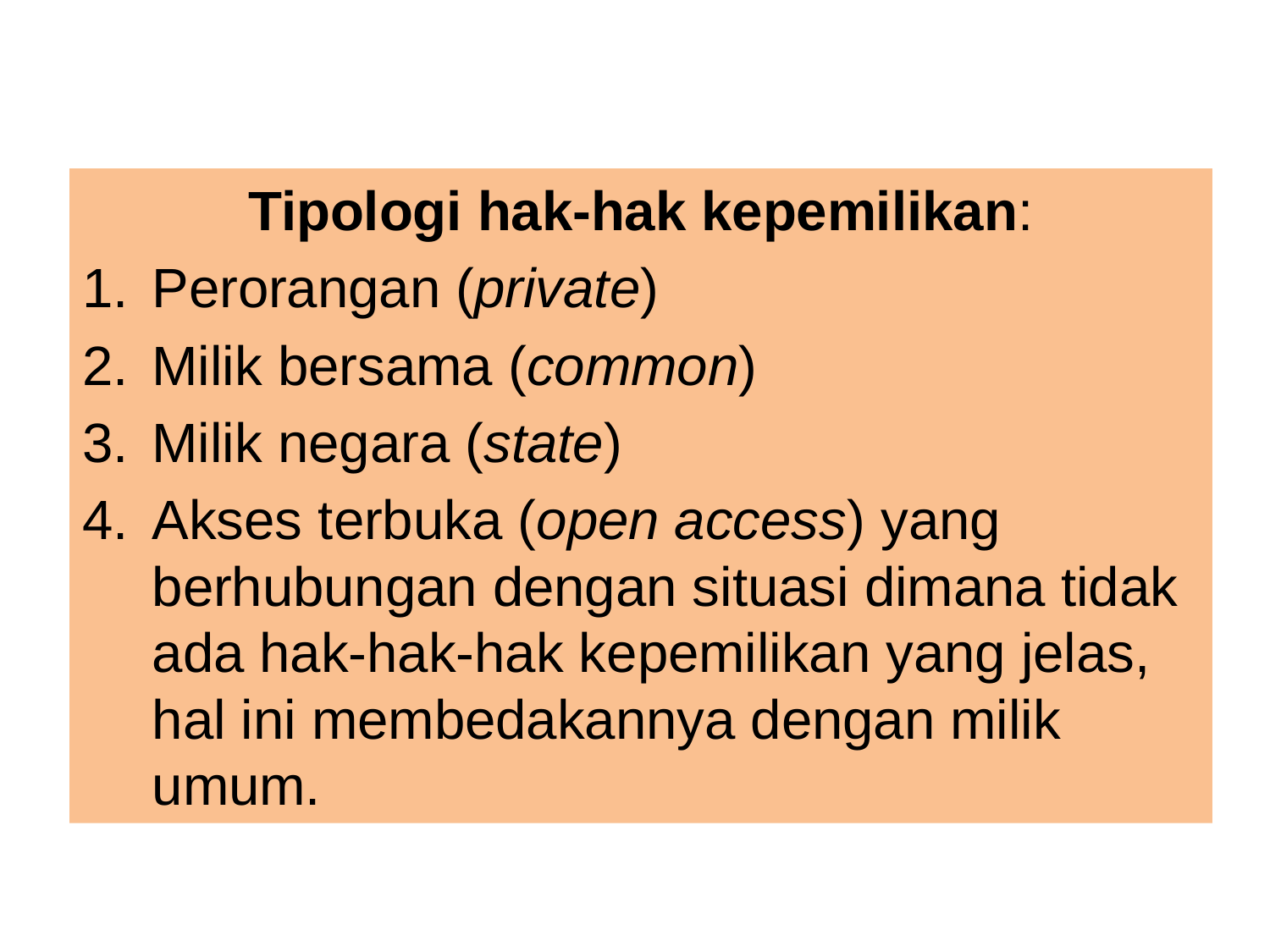

Tipologi hak-hak kepemilikan:
Perorangan (private)
Milik bersama (common)
Milik negara (state)
Akses terbuka (open access) yang berhubungan dengan situasi dimana tidak ada hak-hak-hak kepemilikan yang jelas, hal ini membedakannya dengan milik umum.